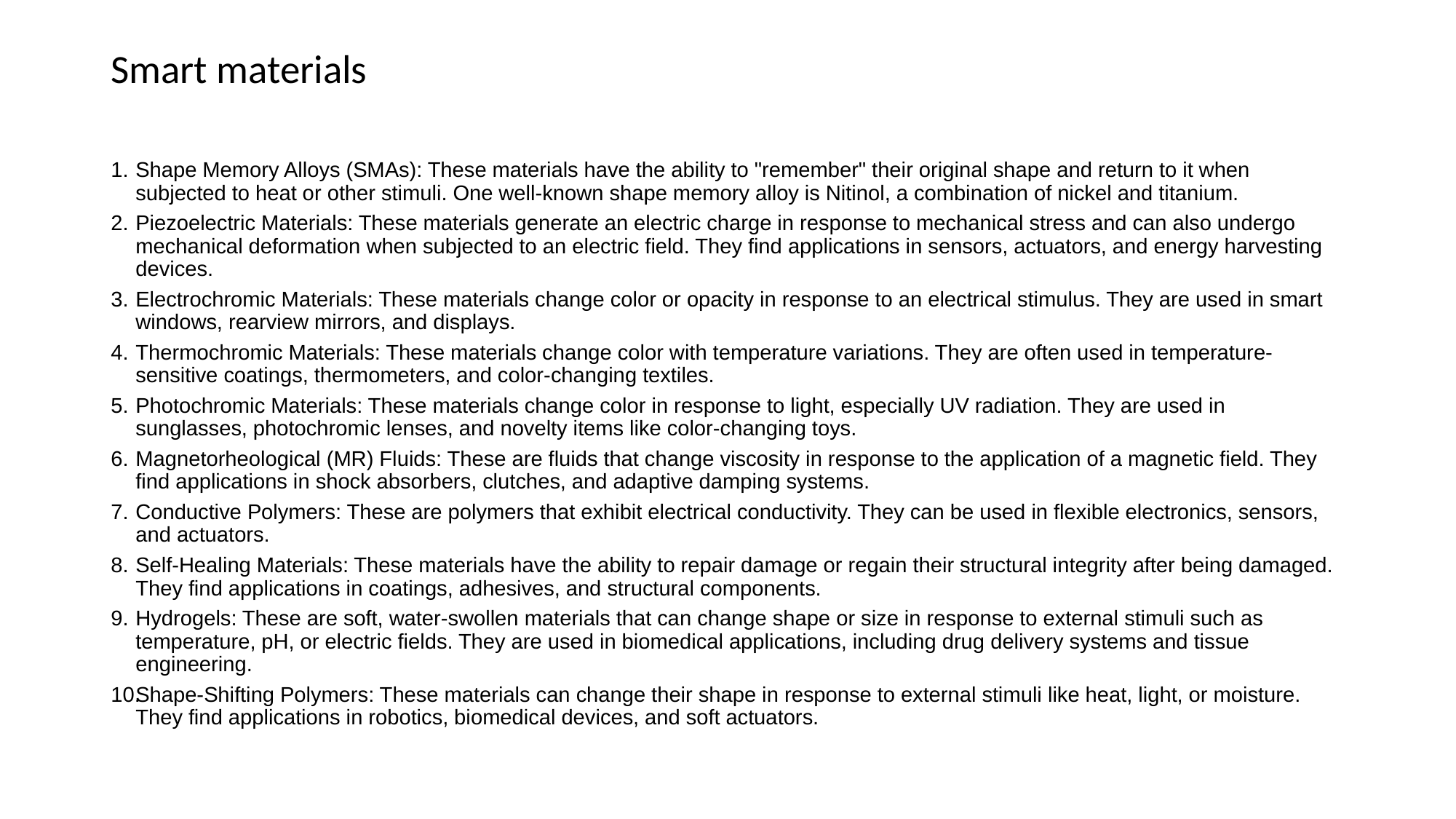

# Smart materials
Shape Memory Alloys (SMAs): These materials have the ability to "remember" their original shape and return to it when subjected to heat or other stimuli. One well-known shape memory alloy is Nitinol, a combination of nickel and titanium.
Piezoelectric Materials: These materials generate an electric charge in response to mechanical stress and can also undergo mechanical deformation when subjected to an electric field. They find applications in sensors, actuators, and energy harvesting devices.
Electrochromic Materials: These materials change color or opacity in response to an electrical stimulus. They are used in smart windows, rearview mirrors, and displays.
Thermochromic Materials: These materials change color with temperature variations. They are often used in temperature-sensitive coatings, thermometers, and color-changing textiles.
Photochromic Materials: These materials change color in response to light, especially UV radiation. They are used in sunglasses, photochromic lenses, and novelty items like color-changing toys.
Magnetorheological (MR) Fluids: These are fluids that change viscosity in response to the application of a magnetic field. They find applications in shock absorbers, clutches, and adaptive damping systems.
Conductive Polymers: These are polymers that exhibit electrical conductivity. They can be used in flexible electronics, sensors, and actuators.
Self-Healing Materials: These materials have the ability to repair damage or regain their structural integrity after being damaged. They find applications in coatings, adhesives, and structural components.
Hydrogels: These are soft, water-swollen materials that can change shape or size in response to external stimuli such as temperature, pH, or electric fields. They are used in biomedical applications, including drug delivery systems and tissue engineering.
Shape-Shifting Polymers: These materials can change their shape in response to external stimuli like heat, light, or moisture. They find applications in robotics, biomedical devices, and soft actuators.